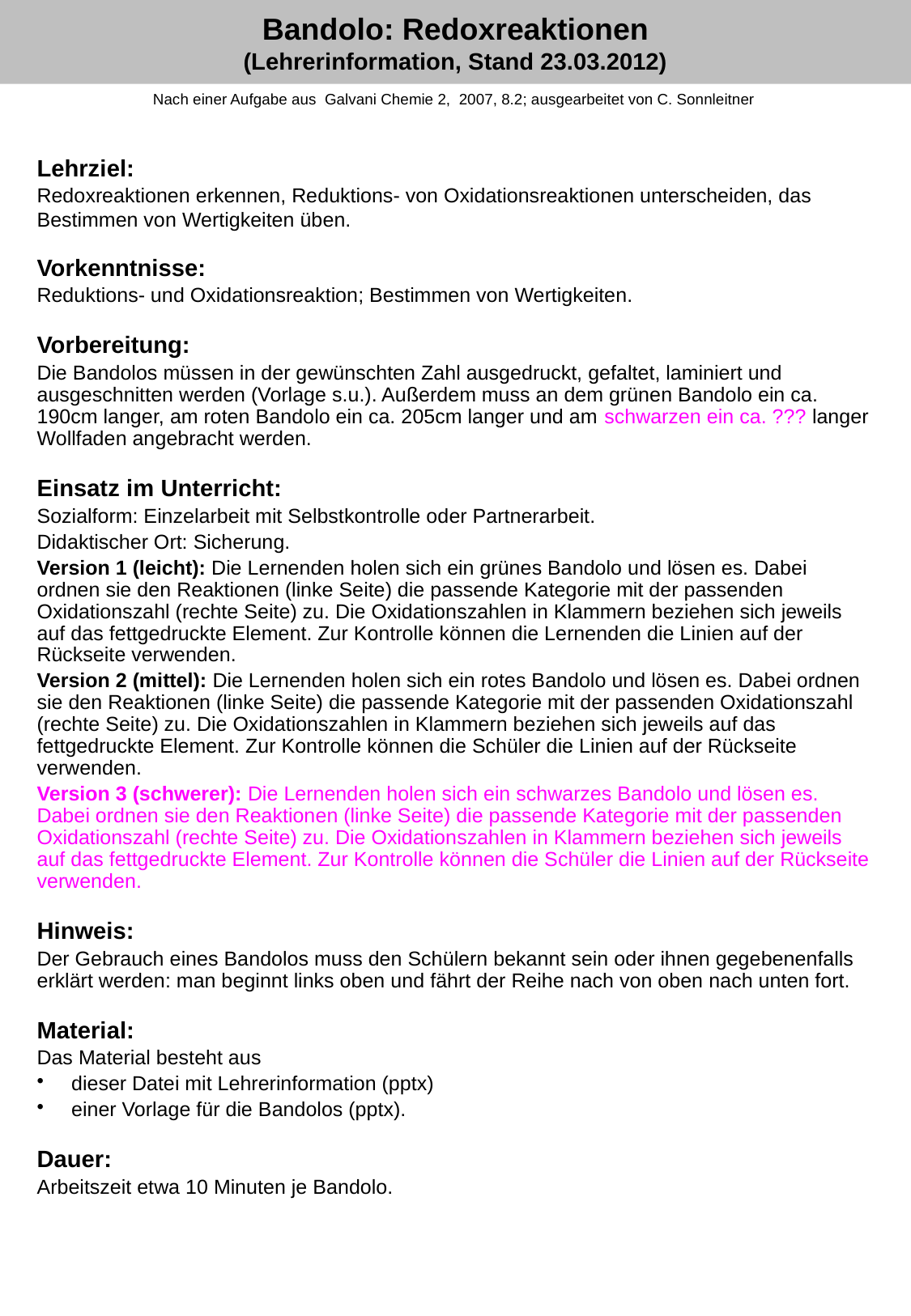

# Bandolo: Redoxreaktionen (Lehrerinformation, Stand 23.03.2012)
Nach einer Aufgabe aus  Galvani Chemie 2,  2007, 8.2; ausgearbeitet von C. Sonnleitner
Lehrziel:
Redoxreaktionen erkennen, Reduktions- von Oxidationsreaktionen unterscheiden, das Bestimmen von Wertigkeiten üben.

Vorkenntnisse:
Reduktions- und Oxidationsreaktion; Bestimmen von Wertigkeiten.

Vorbereitung:
Die Bandolos müssen in der gewünschten Zahl ausgedruckt, gefaltet, laminiert und ausgeschnitten werden (Vorlage s.u.). Außerdem muss an dem grünen Bandolo ein ca. 190cm langer, am roten Bandolo ein ca. 205cm langer und am schwarzen ein ca. ??? langer Wollfaden angebracht werden.

Einsatz im Unterricht:
Sozialform: Einzelarbeit mit Selbstkontrolle oder Partnerarbeit.
Didaktischer Ort: Sicherung.
Version 1 (leicht): Die Lernenden holen sich ein grünes Bandolo und lösen es. Dabei ordnen sie den Reaktionen (linke Seite) die passende Kategorie mit der passenden Oxidationszahl (rechte Seite) zu. Die Oxidationszahlen in Klammern beziehen sich jeweils auf das fettgedruckte Element. Zur Kontrolle können die Lernenden die Linien auf der Rückseite verwenden.
Version 2 (mittel): Die Lernenden holen sich ein rotes Bandolo und lösen es. Dabei ordnen sie den Reaktionen (linke Seite) die passende Kategorie mit der passenden Oxidationszahl (rechte Seite) zu. Die Oxidationszahlen in Klammern beziehen sich jeweils auf das fettgedruckte Element. Zur Kontrolle können die Schüler die Linien auf der Rückseite verwenden.
Version 3 (schwerer): Die Lernenden holen sich ein schwarzes Bandolo und lösen es.  Dabei ordnen sie den Reaktionen (linke Seite) die passende Kategorie mit der passenden Oxidationszahl (rechte Seite) zu. Die Oxidationszahlen in Klammern beziehen sich jeweils auf das fettgedruckte Element. Zur Kontrolle können die Schüler die Linien auf der Rückseite verwenden.

Hinweis:
Der Gebrauch eines Bandolos muss den Schülern bekannt sein oder ihnen gegebenenfalls erklärt werden: man beginnt links oben und fährt der Reihe nach von oben nach unten fort.

Material:
Das Material besteht aus
 dieser Datei mit Lehrerinformation (pptx)
 einer Vorlage für die Bandolos (pptx).

Dauer:
Arbeitszeit etwa 10 Minuten je Bandolo.